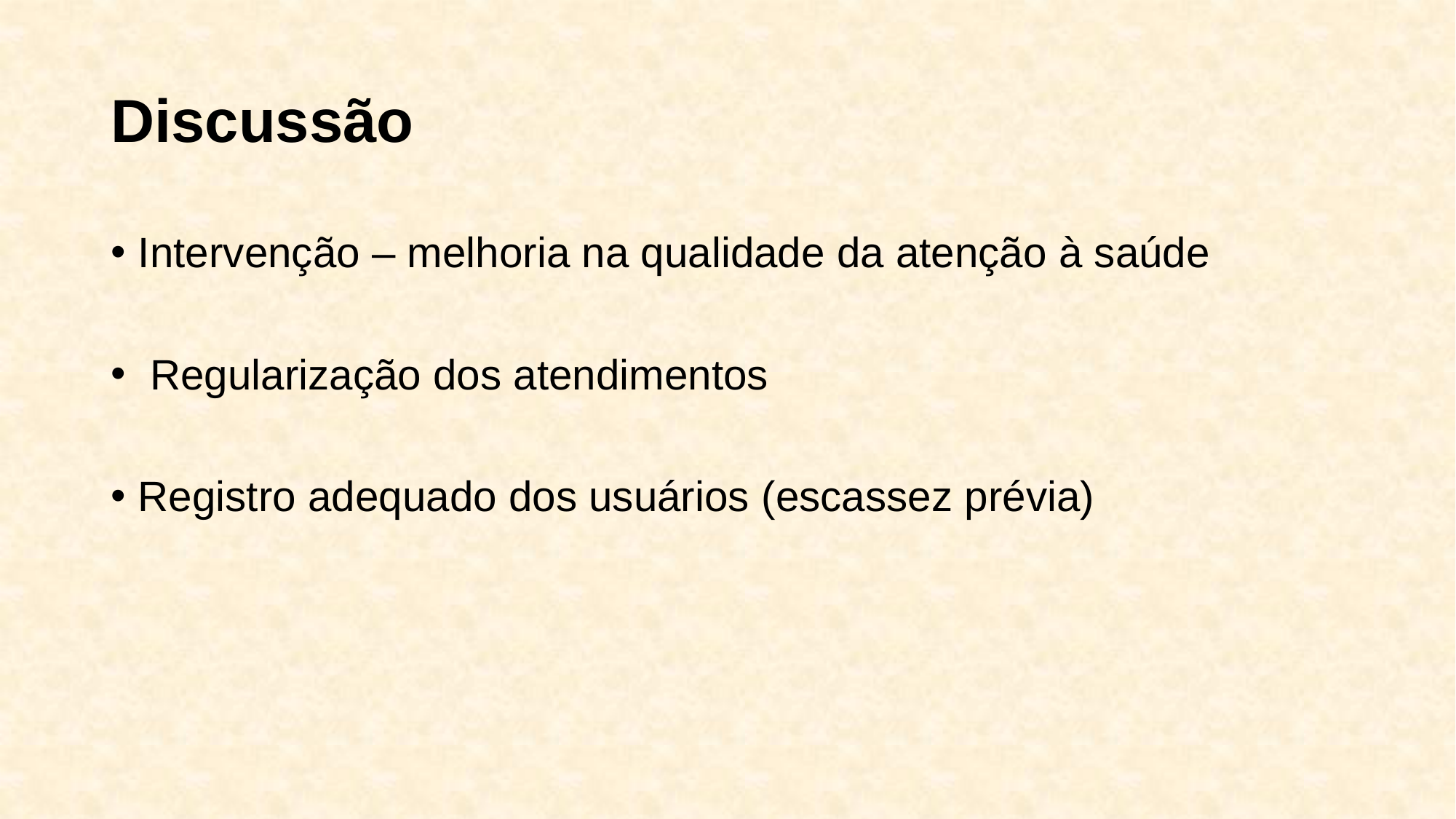

# Discussão
Intervenção – melhoria na qualidade da atenção à saúde

 Regularização dos atendimentos

Registro adequado dos usuários (escassez prévia)